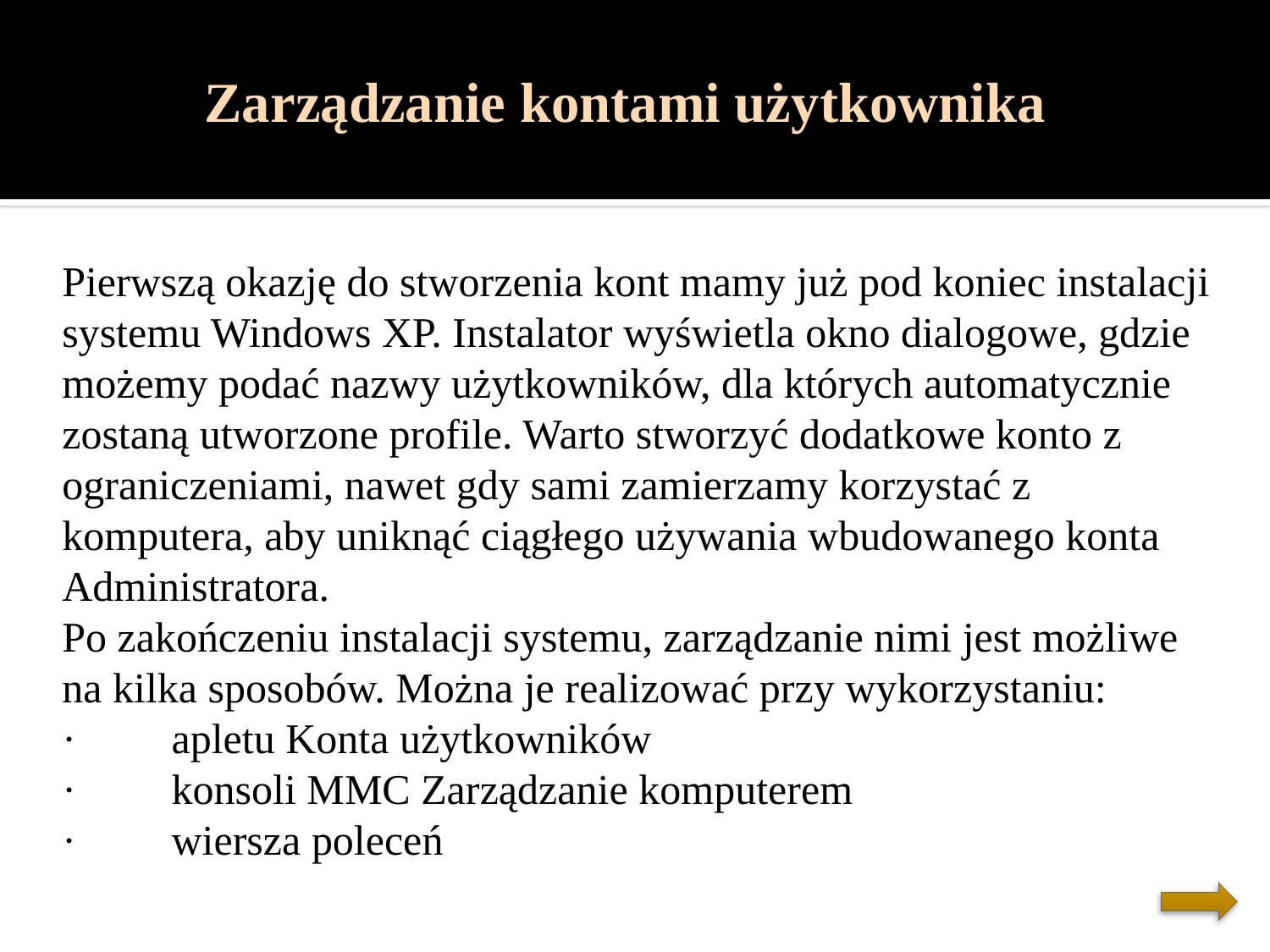

Zarządzanie kontami użytkownika

Pierwszą okazję do stworzenia kont mamy już pod koniec instalacji systemu Windows XP. Instalator wyświetla okno dialogowe, gdzie możemy podać nazwy użytkowników, dla których automatycznie zostaną utworzone profile. Warto stworzyć dodatkowe konto z ograniczeniami, nawet gdy sami zamierzamy korzystać z komputera, aby uniknąć ciągłego używania wbudowanego konta Administratora.
Po zakończeniu instalacji systemu, zarządzanie nimi jest możliwe na kilka sposobów. Można je realizować przy wykorzystaniu:
·         apletu Konta użytkowników
·         konsoli MMC Zarządzanie komputerem
·         wiersza poleceń